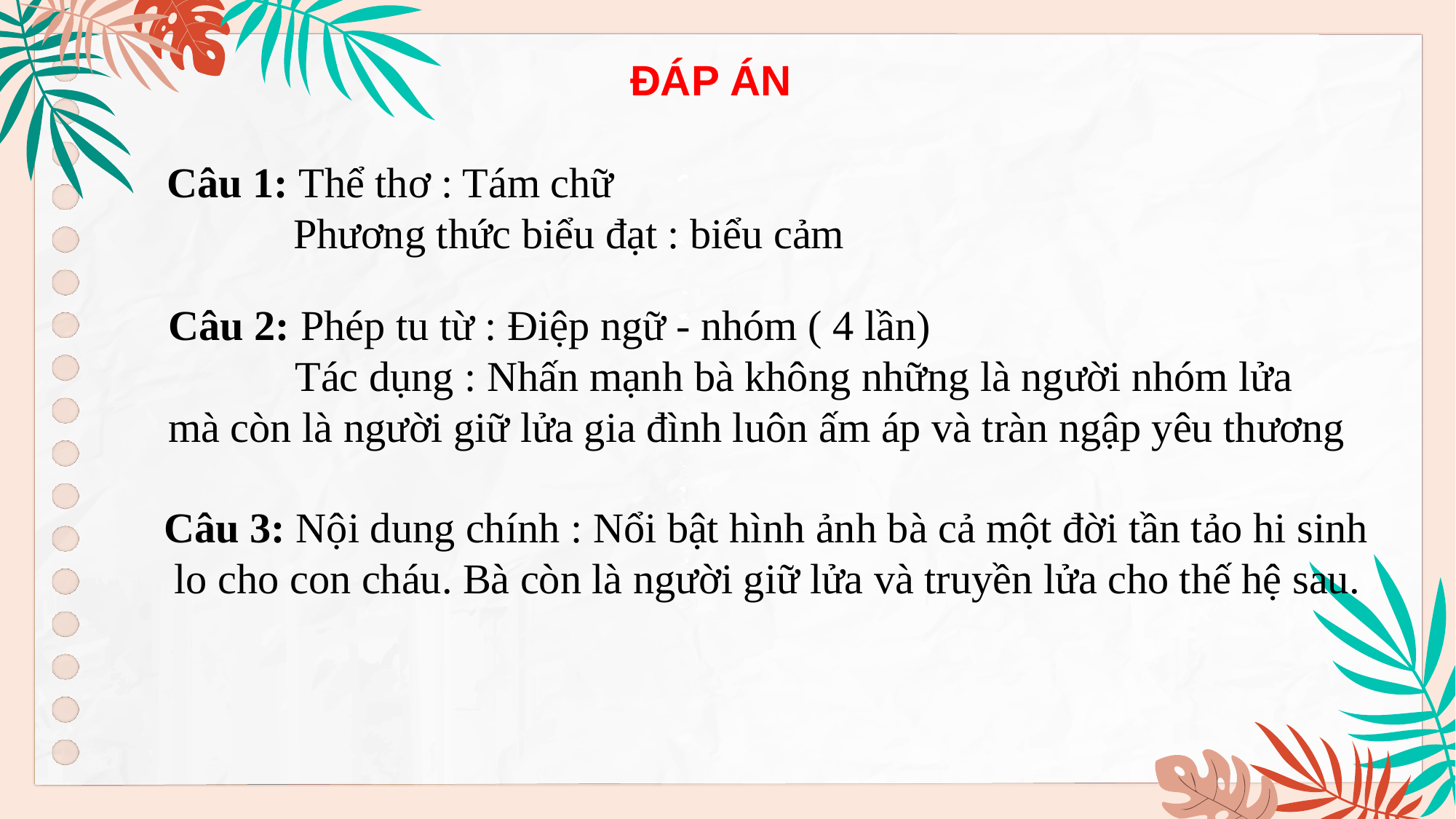

ĐÁP ÁN
Câu 1: Thể thơ : Tám chữ
            Phương thức biểu đạt : biểu cảm
Câu 2: Phép tu từ : Điệp ngữ - nhóm ( 4 lần)
            Tác dụng : Nhấn mạnh bà không những là người nhóm lửa
mà còn là người giữ lửa gia đình luôn ấm áp và tràn ngập yêu thương
Câu 3: Nội dung chính : Nổi bật hình ảnh bà cả một đời tần tảo hi sinh
 lo cho con cháu. Bà còn là người giữ lửa và truyền lửa cho thế hệ sau.